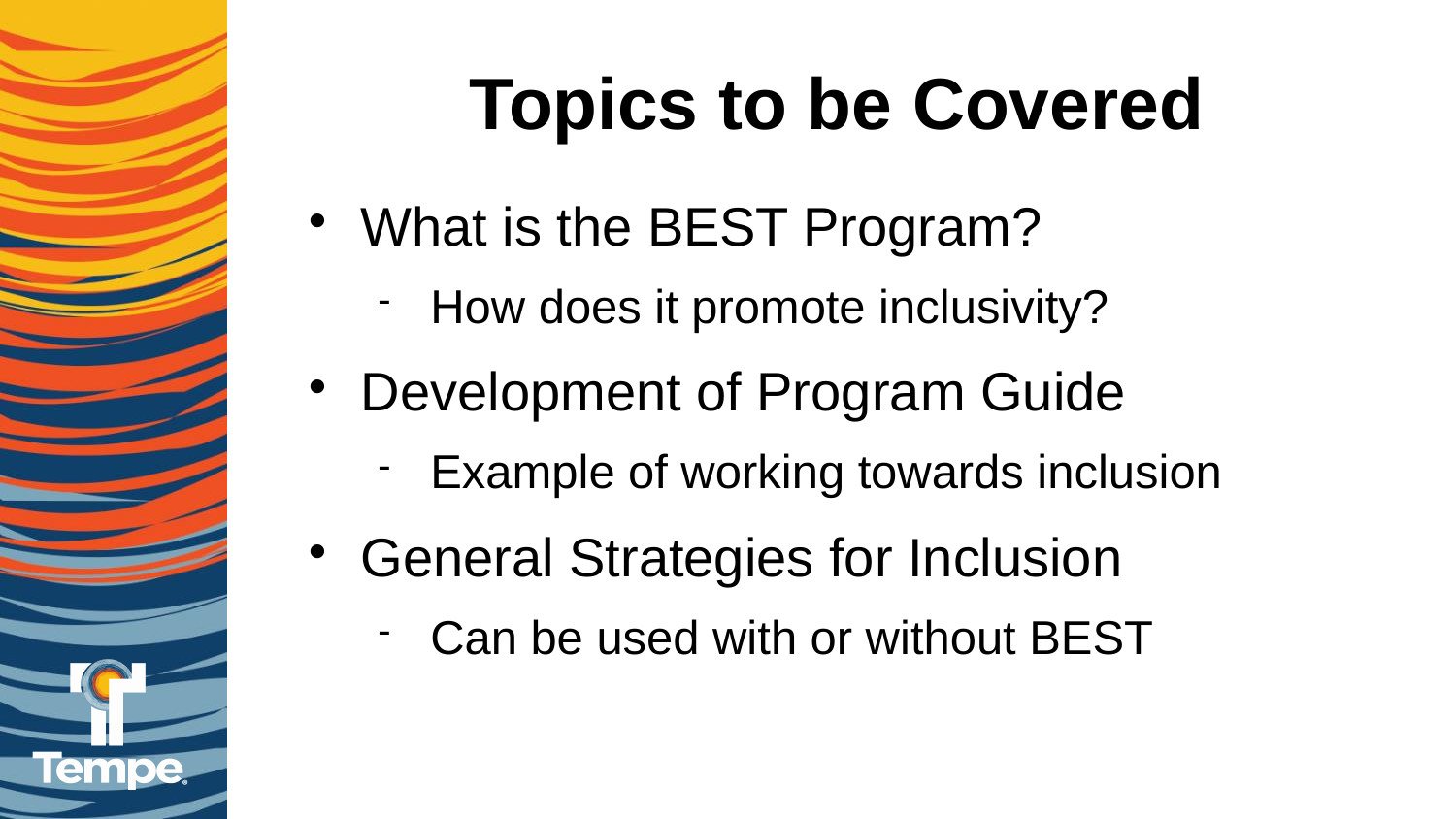

Topics to be Covered
What is the BEST Program?
How does it promote inclusivity?
Development of Program Guide
Example of working towards inclusion
General Strategies for Inclusion
Can be used with or without BEST